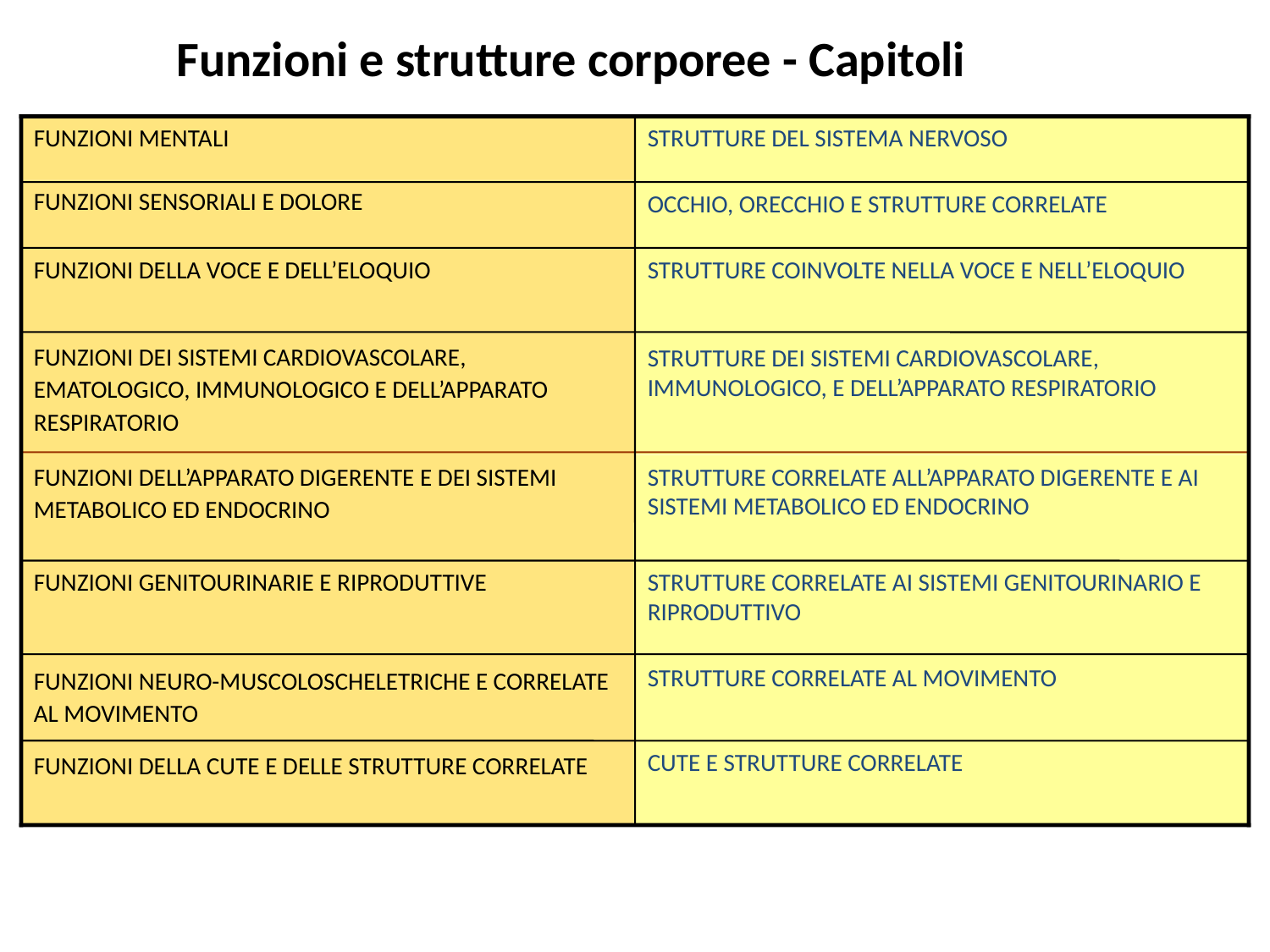

Funzioni e strutture corporee - Capitoli
FUNZIONI MENTALI

STRUTTURE DEL SISTEMA NERVOSO

FUNZIONI SENSORIALI E DOLORE

OCCHIO, ORECCHIO E STRUTTURE CORRELATE
FUNZIONI DELLA VOCE E DELL’ELOQUIO

STRUTTURE COINVOLTE NELLA VOCE E NELL’ELOQUIO

STRUTTURE DEI SISTEMI CARDIOVASCOLARE, IMMUNOLOGICO, E DELL’APPARATO RESPIRATORIO
FUNZIONI DEI SISTEMI CARDIOVASCOLARE, EMATOLOGICO, IMMUNOLOGICO E DELL’APPARATO RESPIRATORIO

FUNZIONI DELL’APPARATO DIGERENTE E DEI SISTEMI METABOLICO ED ENDOCRINO

STRUTTURE CORRELATE ALL’APPARATO DIGERENTE E AI SISTEMI METABOLICO ED ENDOCRINO
FUNZIONI GENITOURINARIE E RIPRODUTTIVE

STRUTTURE CORRELATE AI SISTEMI GENITOURINARIO E RIPRODUTTIVO

FUNZIONI NEURO-MUSCOLOSCHELETRICHE E CORRELATE AL MOVIMENTO
STRUTTURE CORRELATE AL MOVIMENTO
FUNZIONI DELLA CUTE E DELLE STRUTTURE CORRELATE

CUTE E STRUTTURE CORRELATE